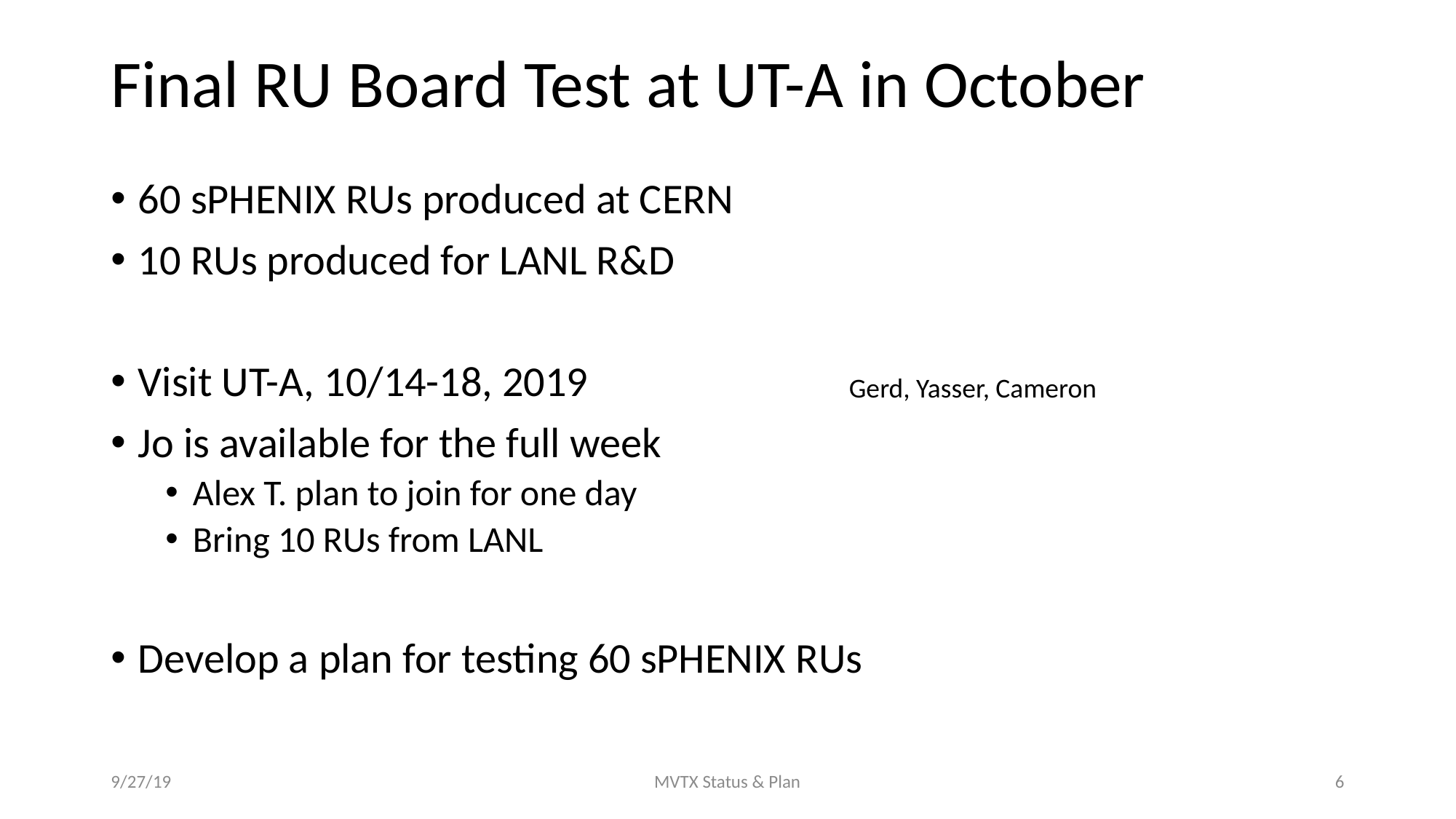

# Final RU Board Test at UT-A in October
60 sPHENIX RUs produced at CERN
10 RUs produced for LANL R&D

Visit UT-A, 10/14-18, 2019
Jo is available for the full week
Alex T. plan to join for one day
Bring 10 RUs from LANL

Develop a plan for testing 60 sPHENIX RUs

Gerd, Yasser, Cameron
9/27/19
MVTX Status & Plan
6